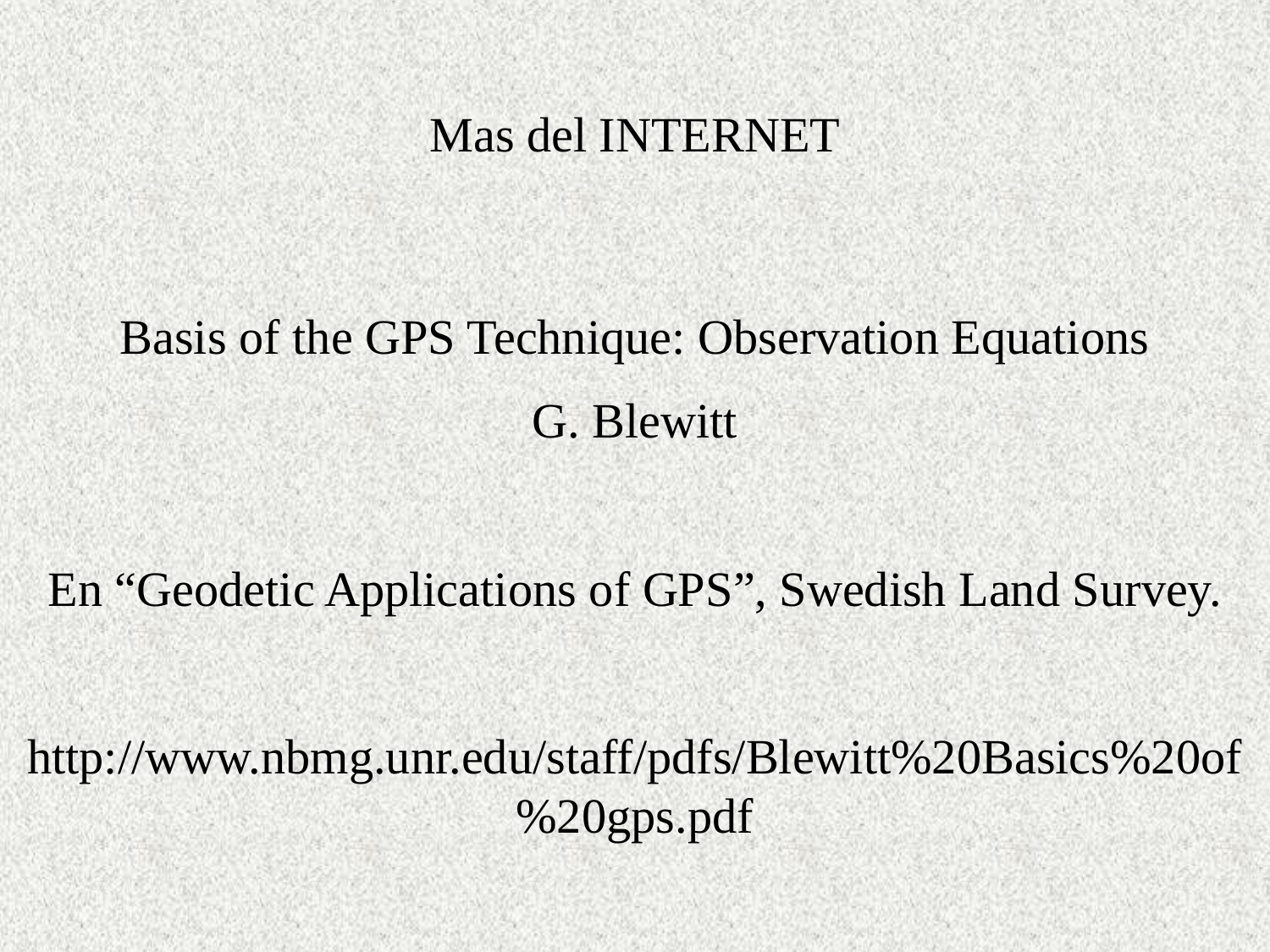

Mas del INTERNET

Basis of the GPS Technique: Observation Equations
G. Blewitt

En “Geodetic Applications of GPS”, Swedish Land Survey.

http://www.nbmg.unr.edu/staff/pdfs/Blewitt%20Basics%20of%20gps.pdf